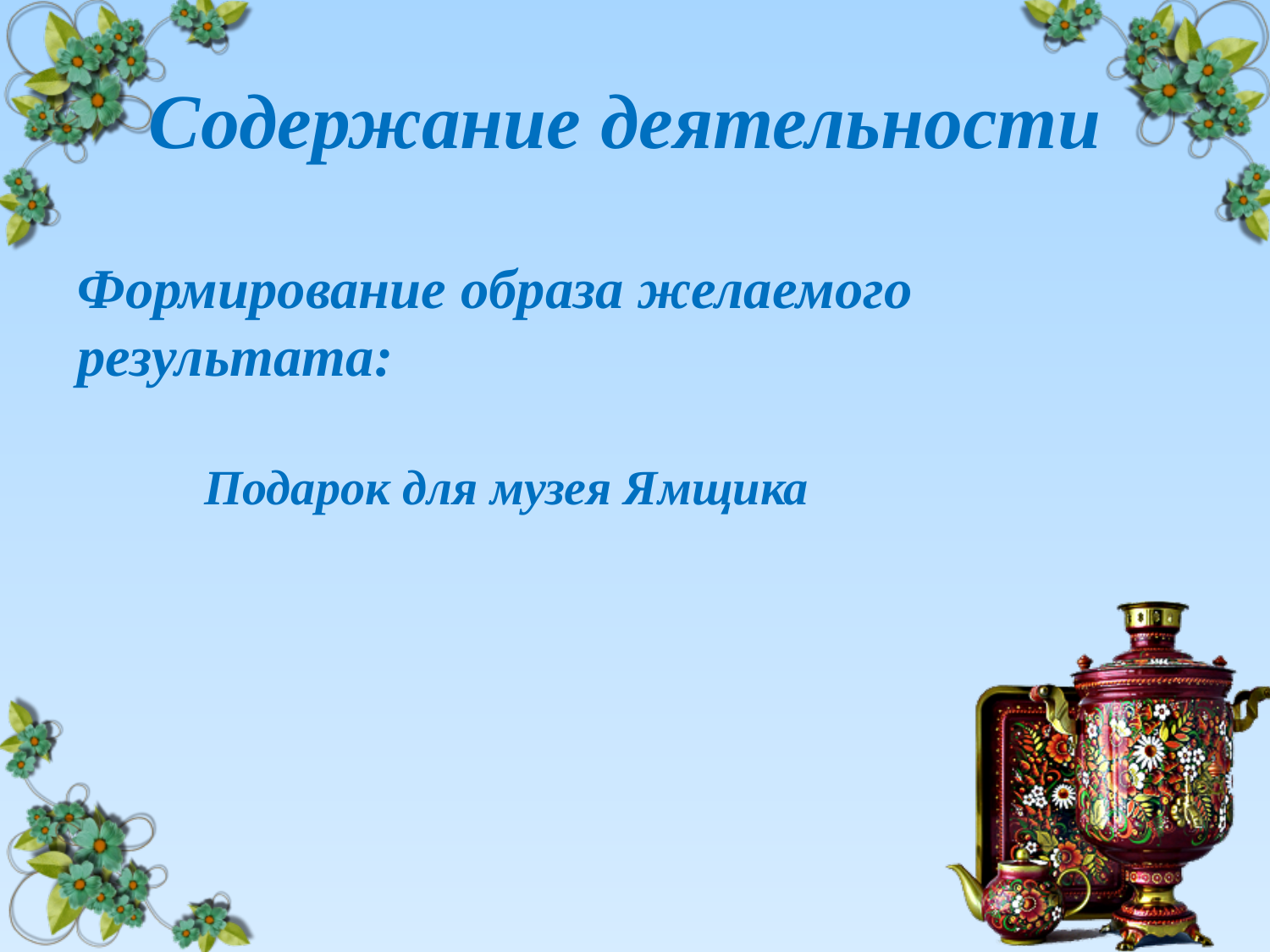

# Содержание деятельности
Формирование образа желаемого результата:

	Подарок для музея Ямщика